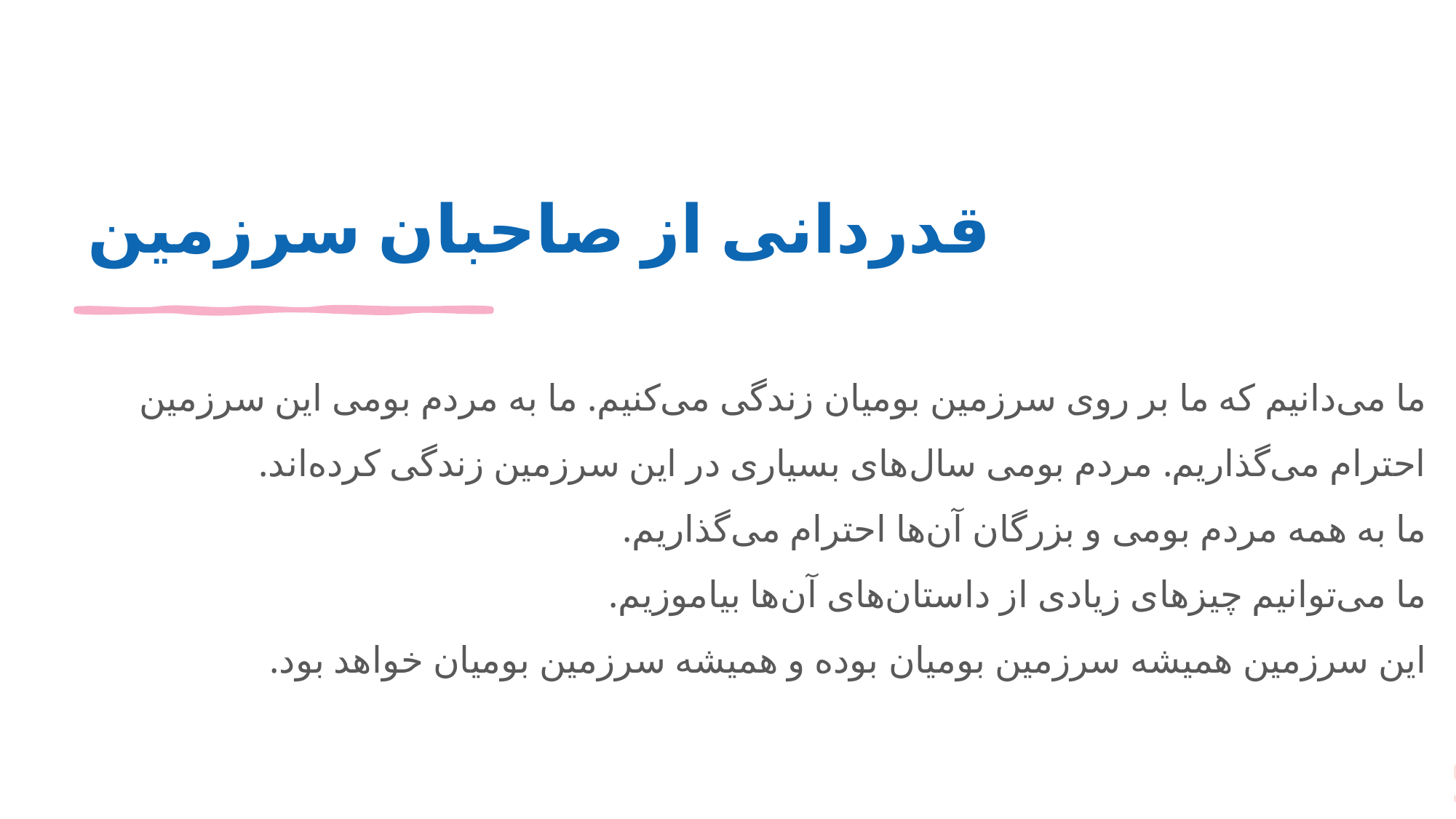

# قدردانی از صاحبان سرزمین

ما می‌دانیم که ما بر روی سرزمین بومیان زندگی می‌کنیم. ما به مردم بومی این سرزمین احترام می‌گذاریم. مردم بومی سال‌های بسیاری در این سرزمین زندگی کرده‌اند.
ما به همه مردم بومی و بزرگان آن‌ها احترام می‌گذاریم.
ما می‌توانیم چیزهای زیادی از داستان‌های آن‌ها بیاموزیم.
این سرزمین همیشه سرزمین بومیان بوده و همیشه سرزمین بومیان خواهد بود.